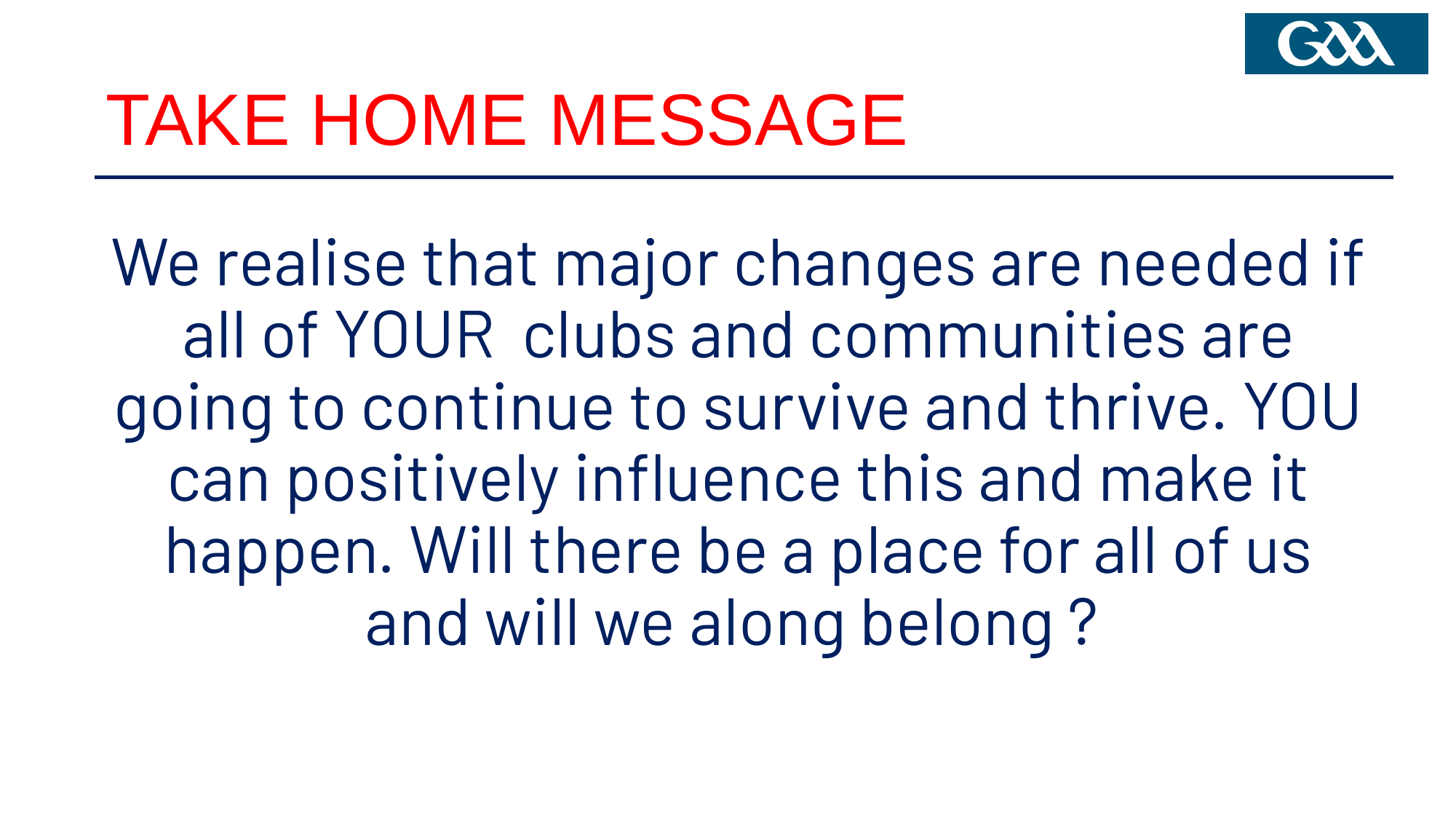

TAKE HOME MESSAGE
We realise that major changes are needed if all of YOUR  clubs and communities are going to continue to survive and thrive. YOU can positively influence this and make it happen. Will there be a place for all of us and will we along belong ?